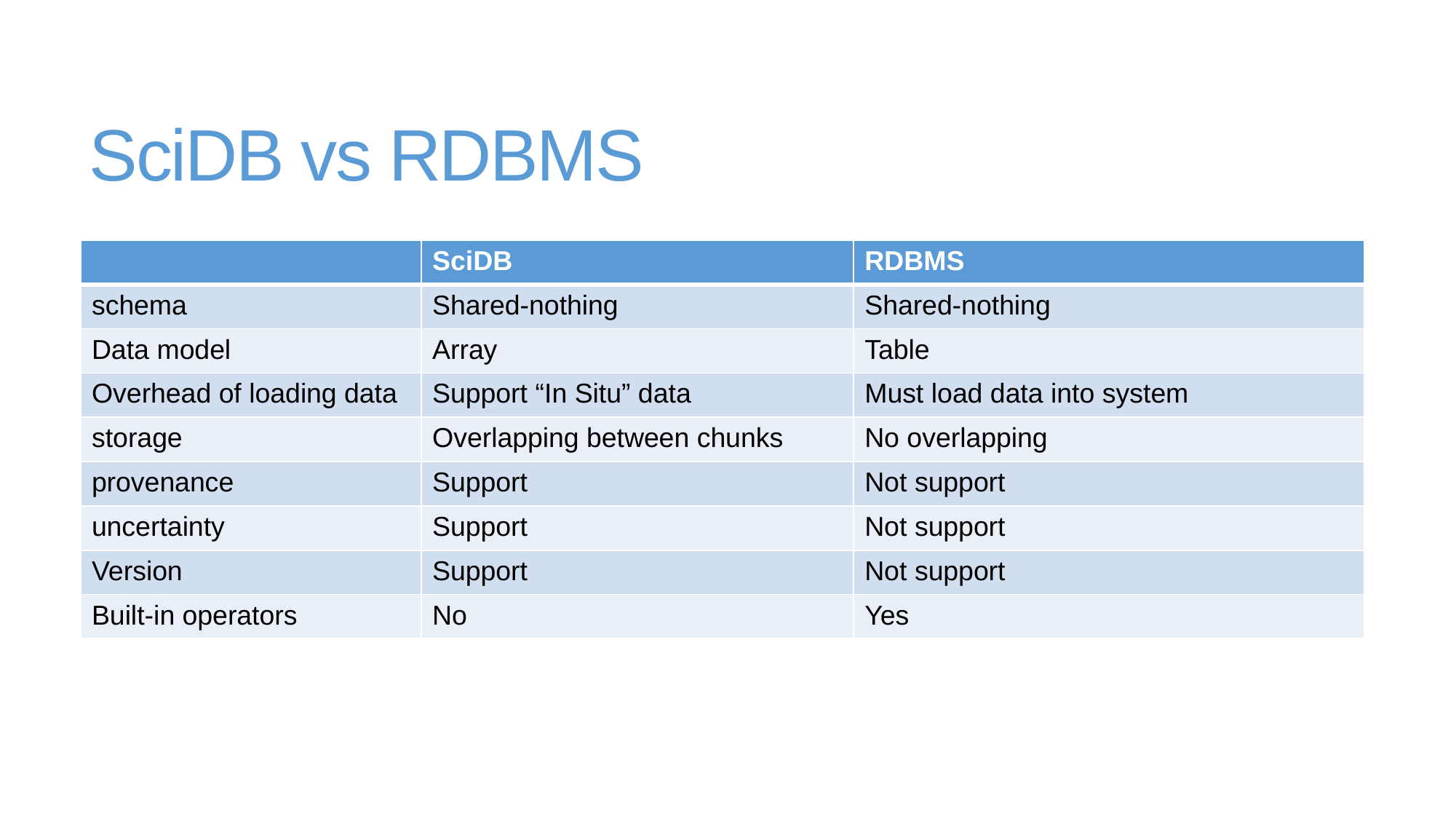

# SciDB vs RDBMS
|  | SciDB | RDBMS |
| --- | --- | --- |
| schema | Shared-nothing | Shared-nothing |
| Data model | Array | Table |
| Overhead of loading data | Support “In Situ” data | Must load data into system |
| storage | Overlapping between chunks | No overlapping |
| provenance | Support | Not support |
| uncertainty | Support | Not support |
| Version | Support | Not support |
| Built-in operators | No | Yes |